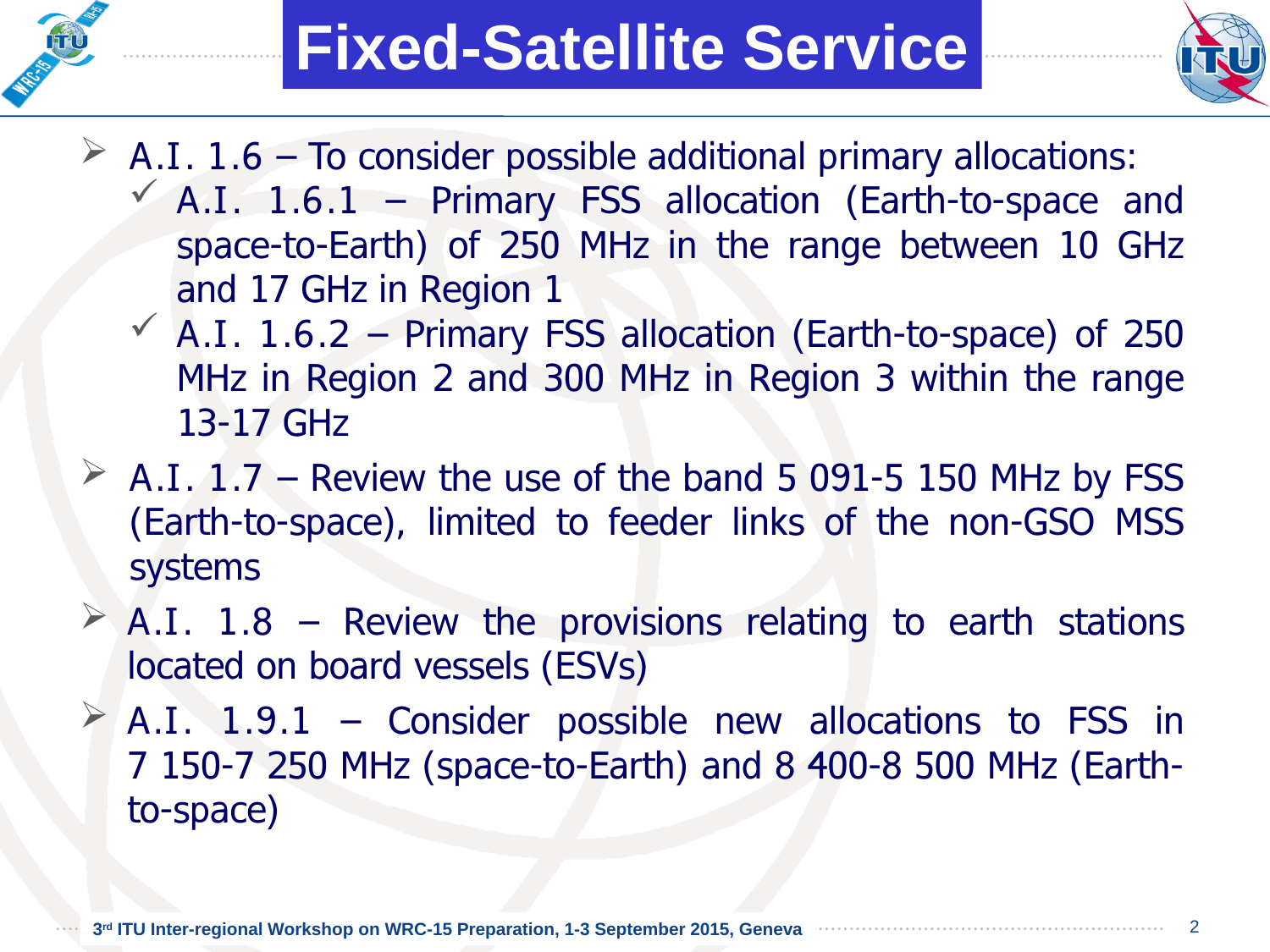

Fixed-Satellite Service
A.I. 1.6 – To consider possible additional primary allocations:
A.I. 1.6.1 – Primary FSS allocation (Earth-to-space and space-to-Earth) of 250 MHz in the range between 10 GHz and 17 GHz in Region 1
A.I. 1.6.2 – Primary FSS allocation (Earth-to-space) of 250 MHz in Region 2 and 300 MHz in Region 3 within the range 13-17 GHz
A.I. 1.7 – Review the use of the band 5 091-5 150 MHz by FSS (Earth-to-space), limited to feeder links of the non-GSO MSS systems
A.I. 1.8 – Review the provisions relating to earth stations located on board vessels (ESVs)
A.I. 1.9.1 – Consider possible new allocations to FSS in
7 150-7 250 MHz (space-to-Earth) and 8 400-8 500 MHz (Earth-to-space)
2